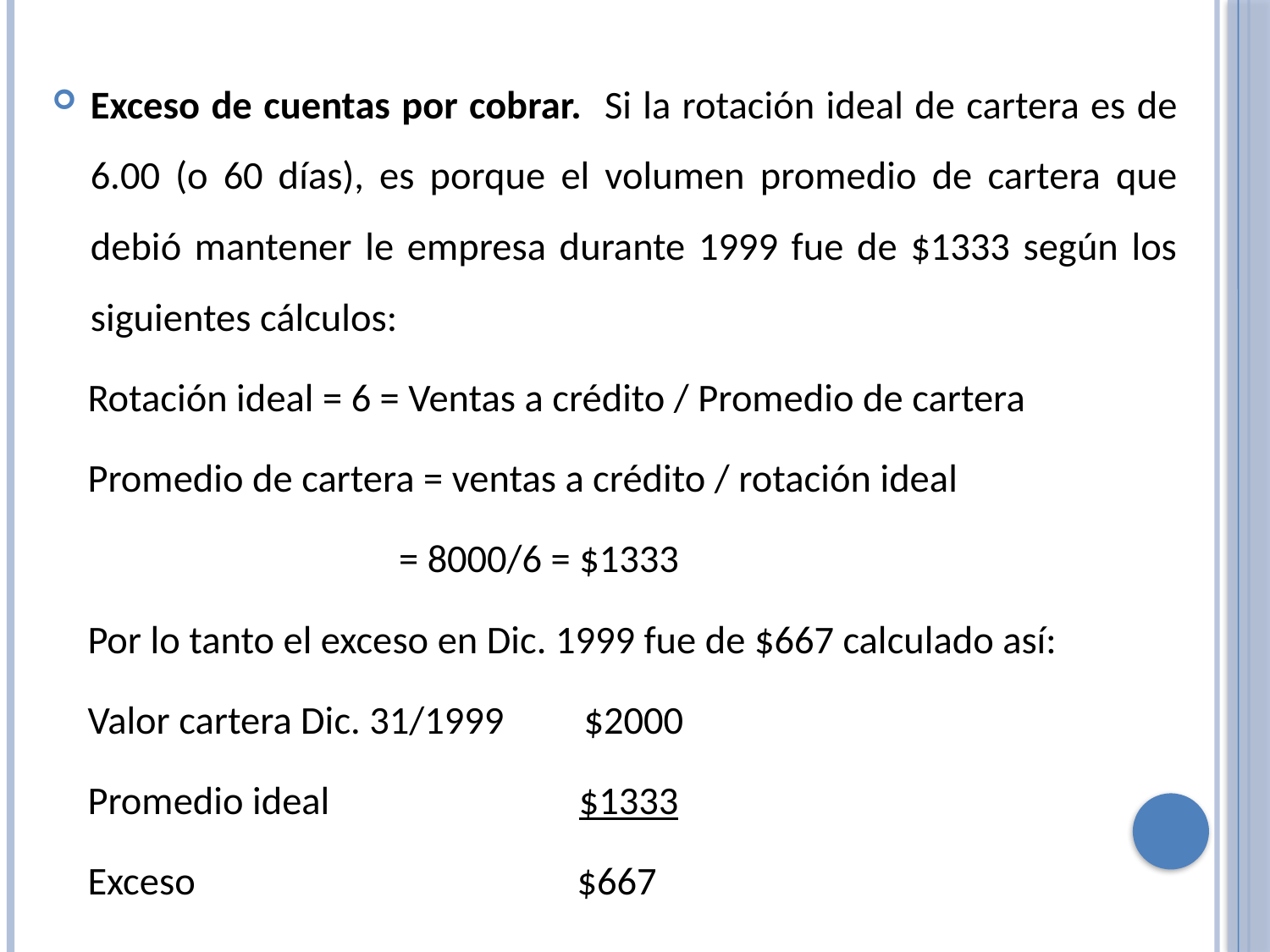

Exceso de cuentas por cobrar.  Si la rotación ideal de cartera es de 6.00 (o 60 días), es porque el volumen promedio de cartera que debió mantener le empresa durante 1999 fue de $1333 según los siguientes cálculos:
    Rotación ideal = 6 = Ventas a crédito / Promedio de cartera
    Promedio de cartera = ventas a crédito / rotación ideal
                                       = 8000/6 = $1333
    Por lo tanto el exceso en Dic. 1999 fue de $667 calculado así:
    Valor cartera Dic. 31/1999         $2000
    Promedio ideal                            $1333
    Exceso                                           $667